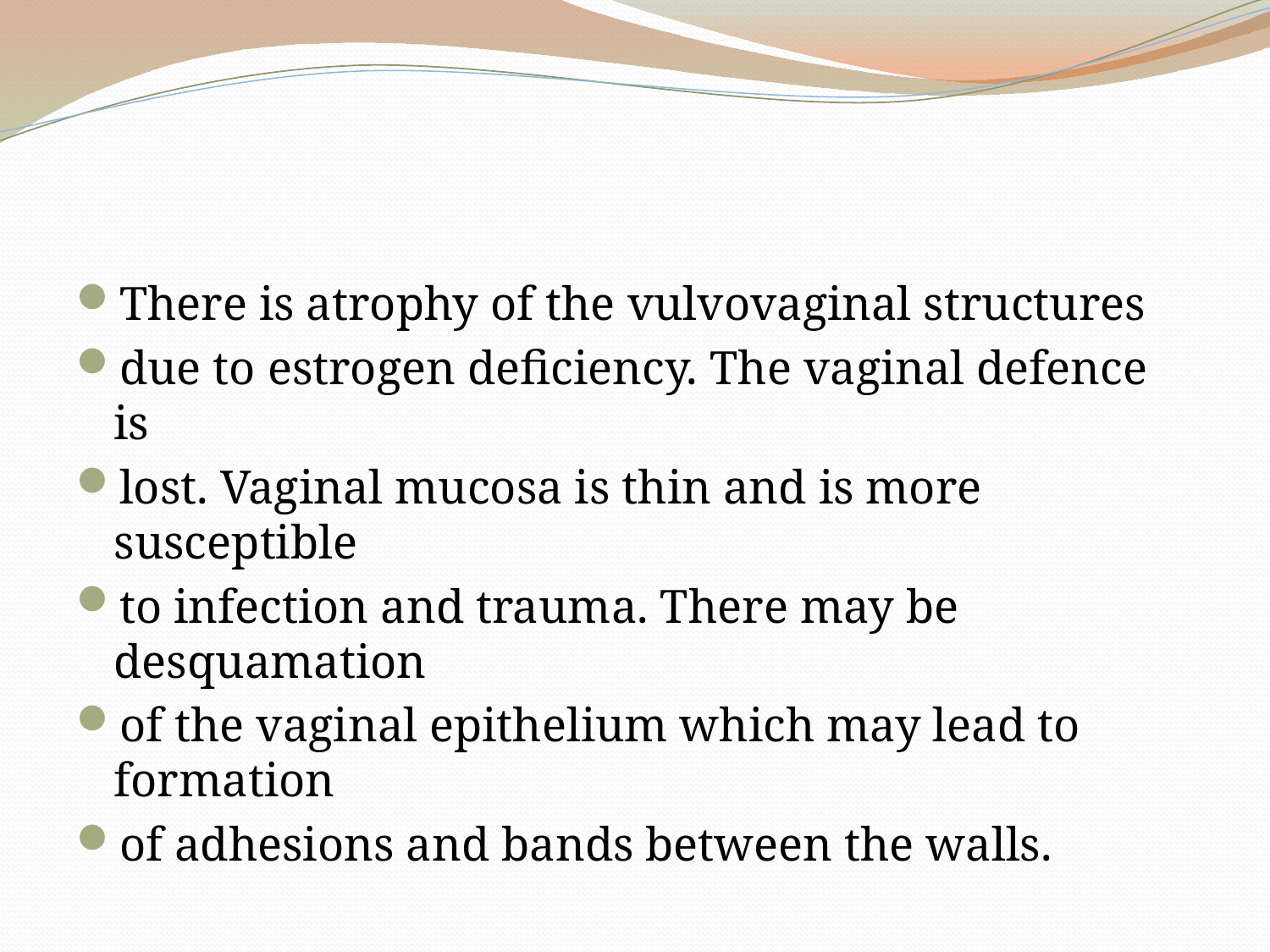

#
There is atrophy of the vulvovaginal structures
due to estrogen deficiency. The vaginal defence is
lost. Vaginal mucosa is thin and is more susceptible
to infection and trauma. There may be desquamation
of the vaginal epithelium which may lead to formation
of adhesions and bands between the walls.